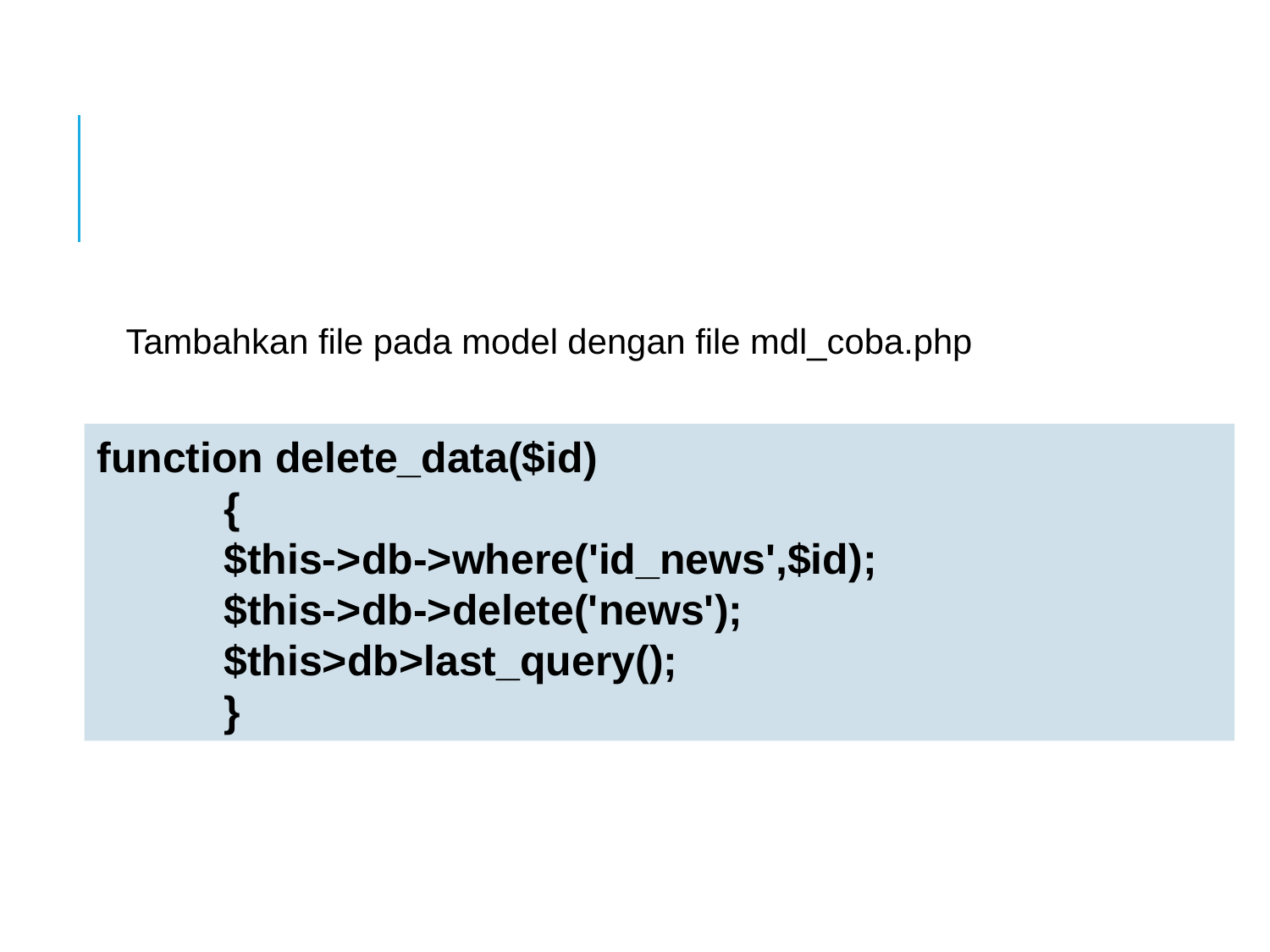

#
Tambahkan file pada model dengan file mdl_coba.php
function delete_data($id)
 	{
	$this->db->where('id_news',$id);
	$this->db->delete('news');
	$this>db>last_query();
 	}